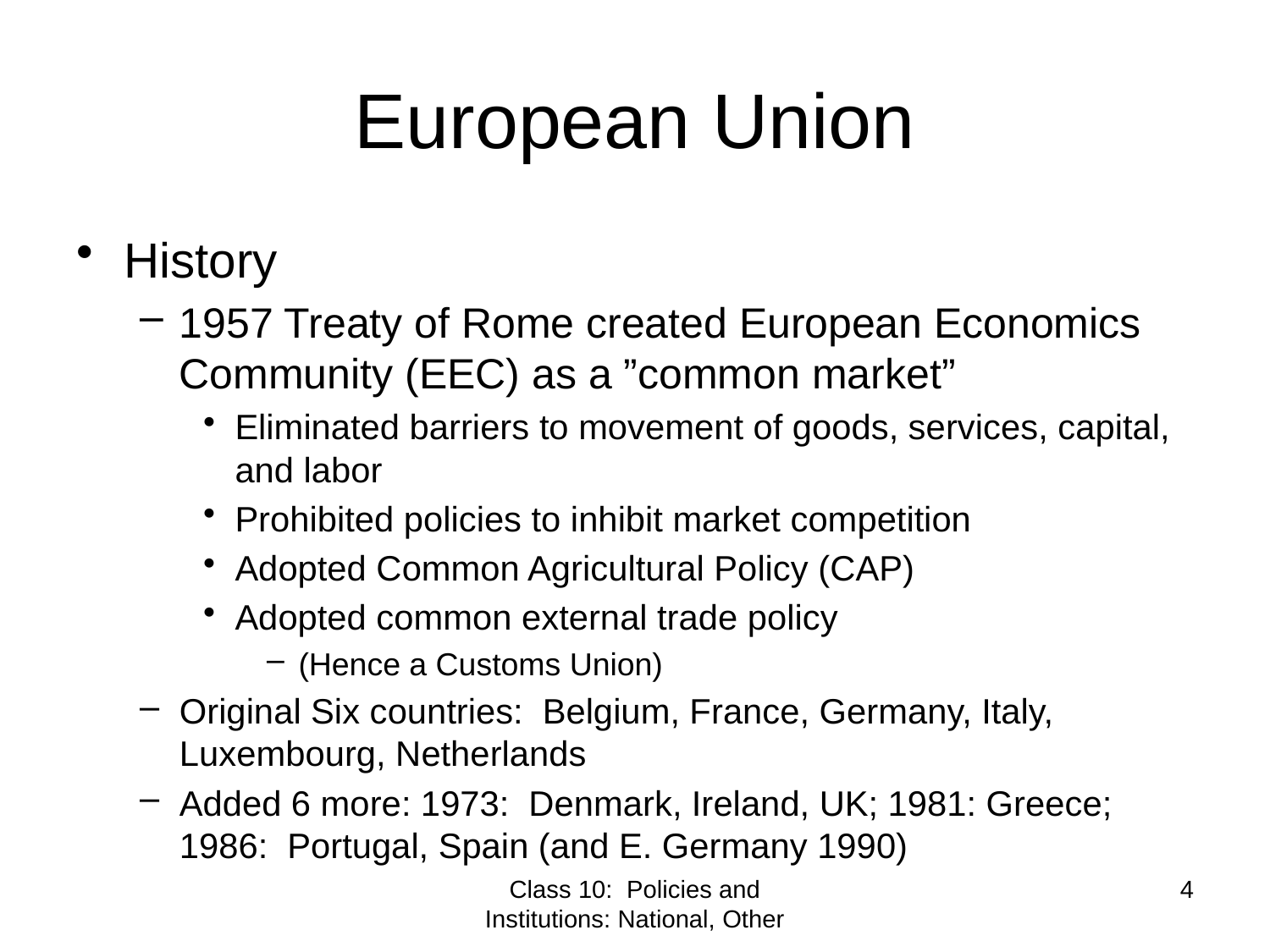

# European Union
History
1957 Treaty of Rome created European Economics Community (EEC) as a ”common market”
Eliminated barriers to movement of goods, services, capital, and labor
Prohibited policies to inhibit market competition
Adopted Common Agricultural Policy (CAP)
Adopted common external trade policy
(Hence a Customs Union)
Original Six countries:  Belgium, France, Germany, Italy, Luxembourg, Netherlands
Added 6 more: 1973:  Denmark, Ireland, UK; 1981: Greece; 1986:  Portugal, Spain (and E. Germany 1990)
Class 10:  Policies and Institutions: National, Other
4